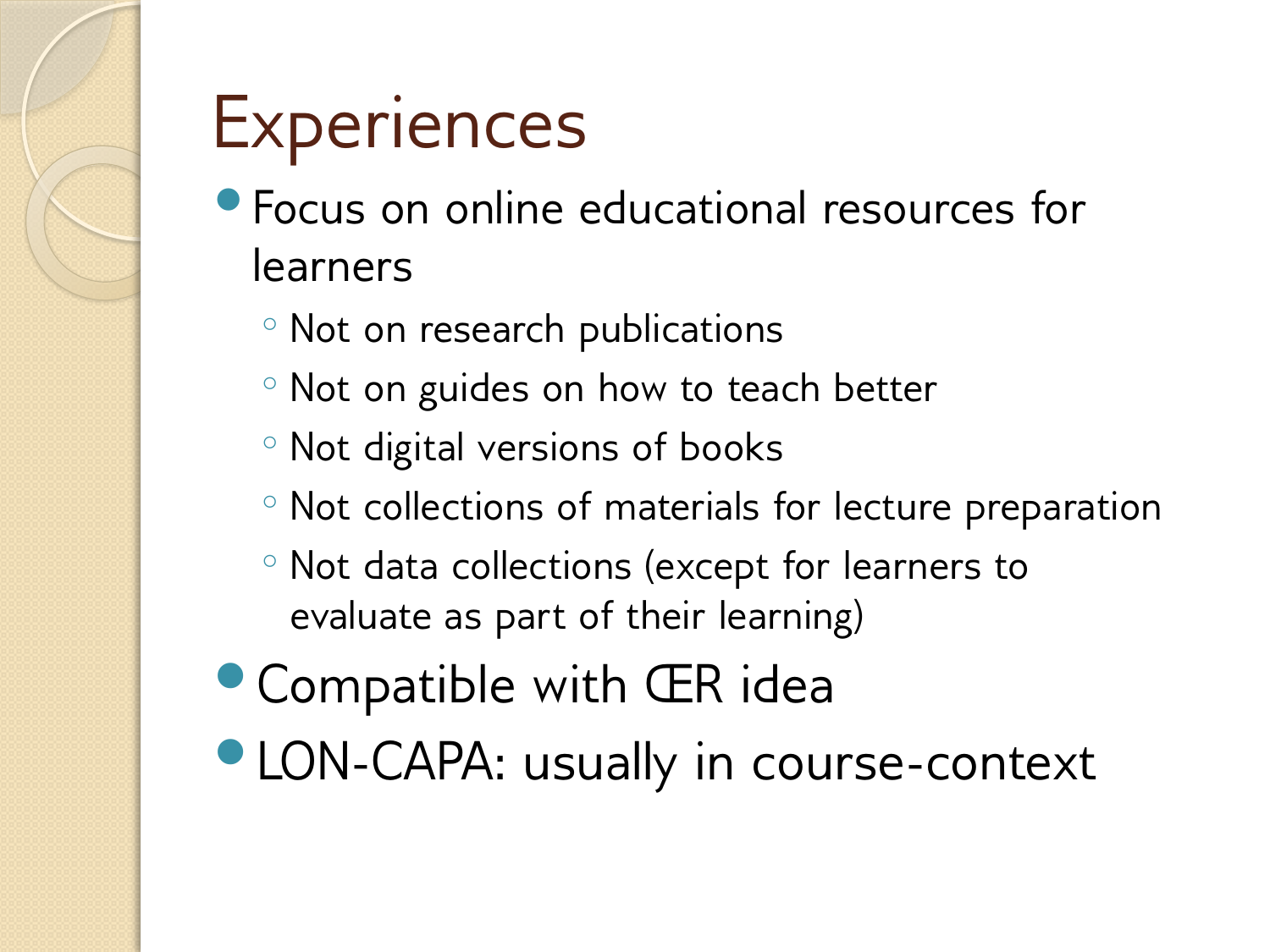

# Experiences
Focus on online educational resources for learners
Not on research publications
Not on guides on how to teach better
Not digital versions of books
Not collections of materials for lecture preparation
Not data collections (except for learners to evaluate as part of their learning)
Compatible with OER idea
LON-CAPA: usually in course-context